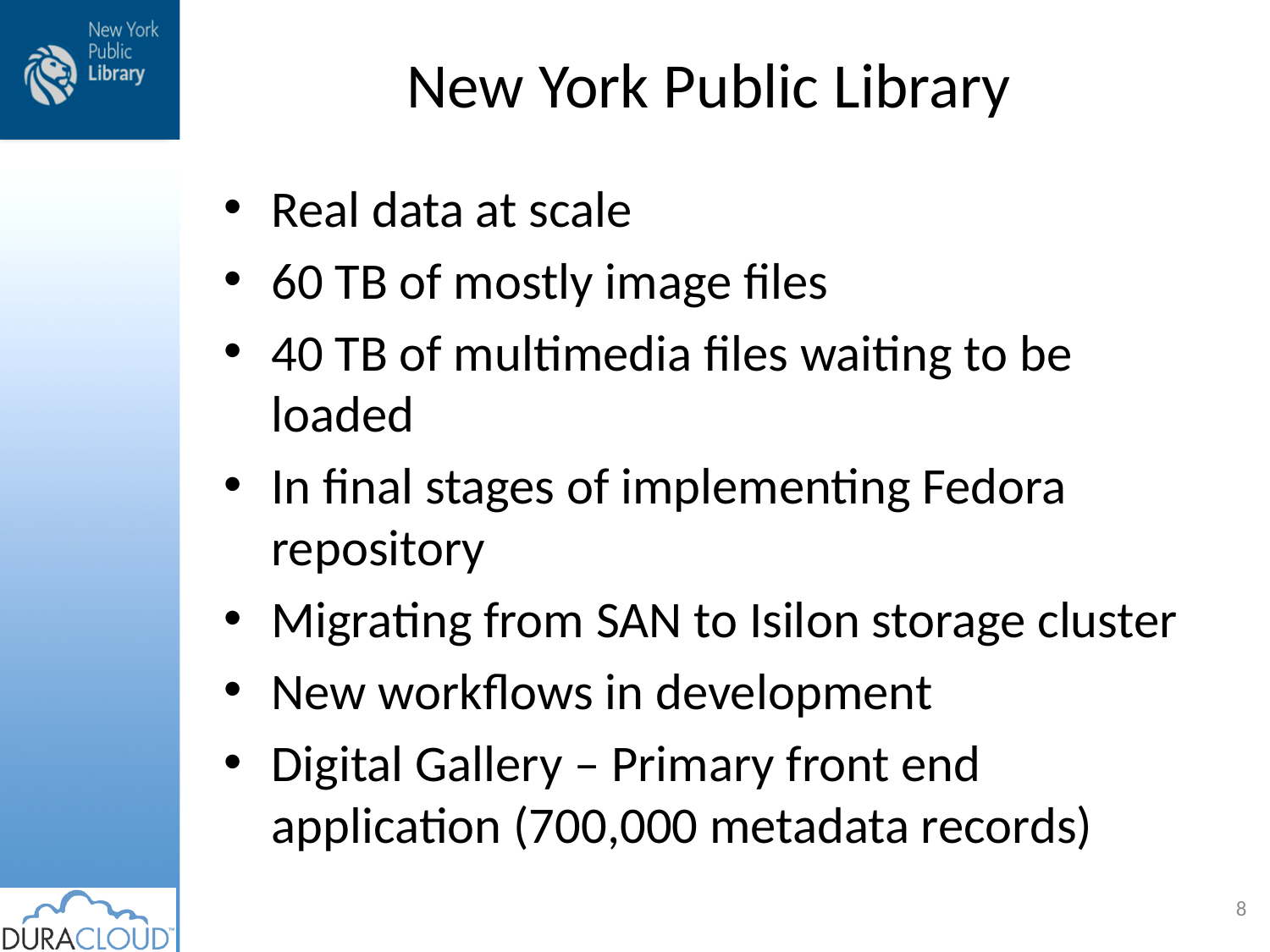

# New York Public Library
Real data at scale
60 TB of mostly image files
40 TB of multimedia files waiting to be loaded
In final stages of implementing Fedora repository
Migrating from SAN to Isilon storage cluster
New workflows in development
Digital Gallery – Primary front end application (700,000 metadata records)

8